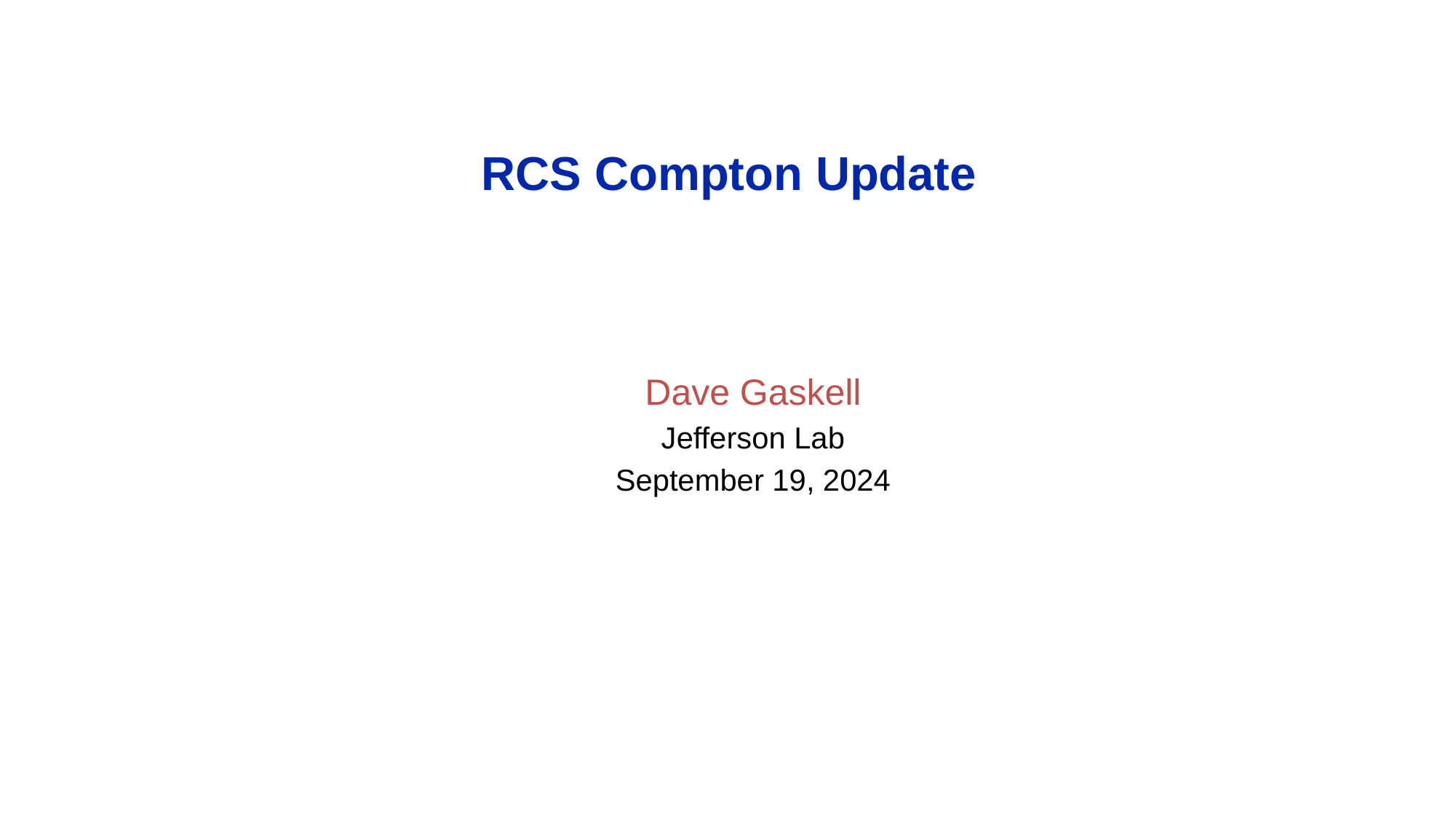

RCS Compton Update
Dave Gaskell
Jefferson Lab
September 19, 2024